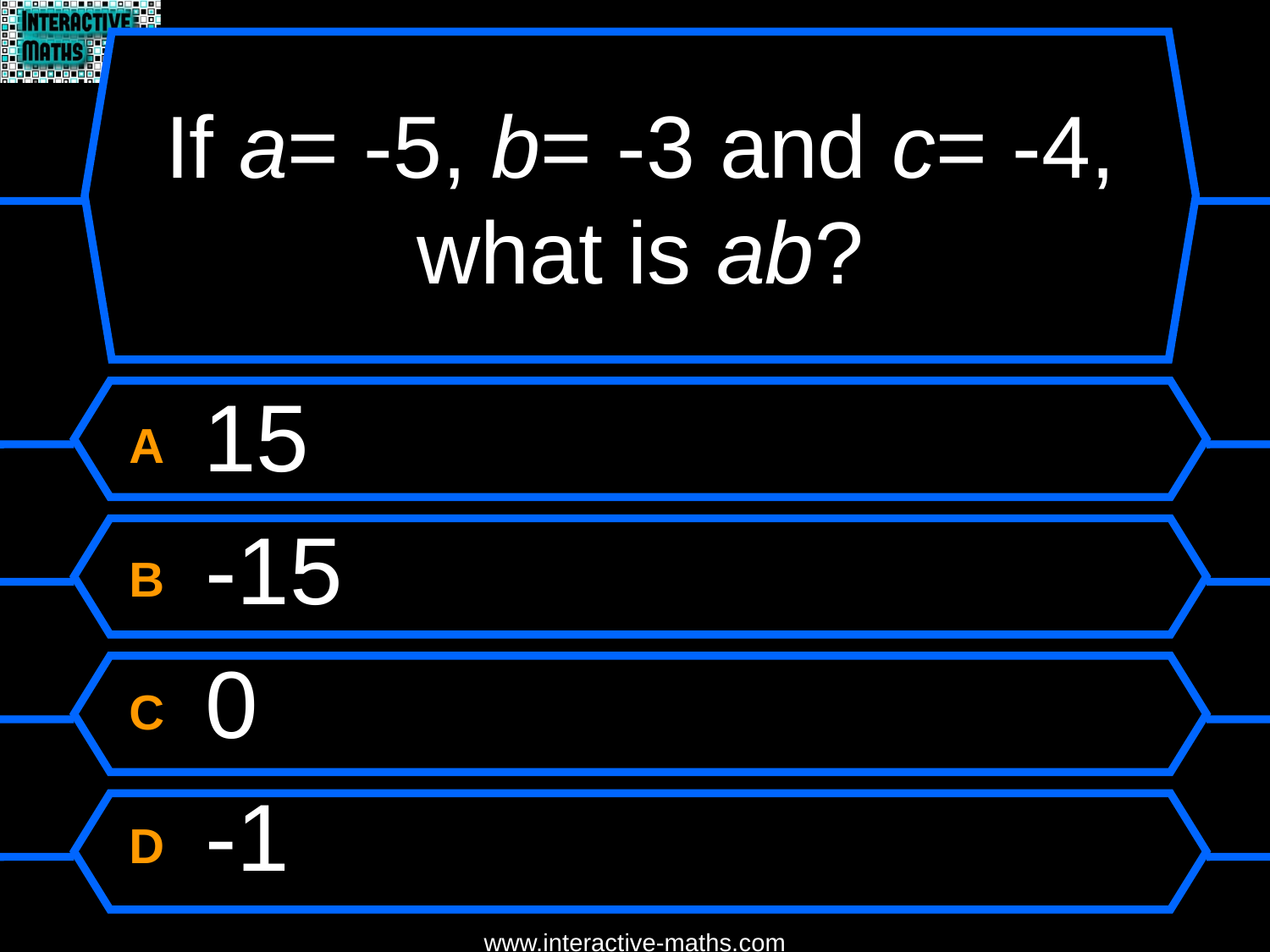

# If a= -5, b= -3 and c= -4, what is ab?

A   15
B   -15
C   0
D   -1

www.interactive-maths.com